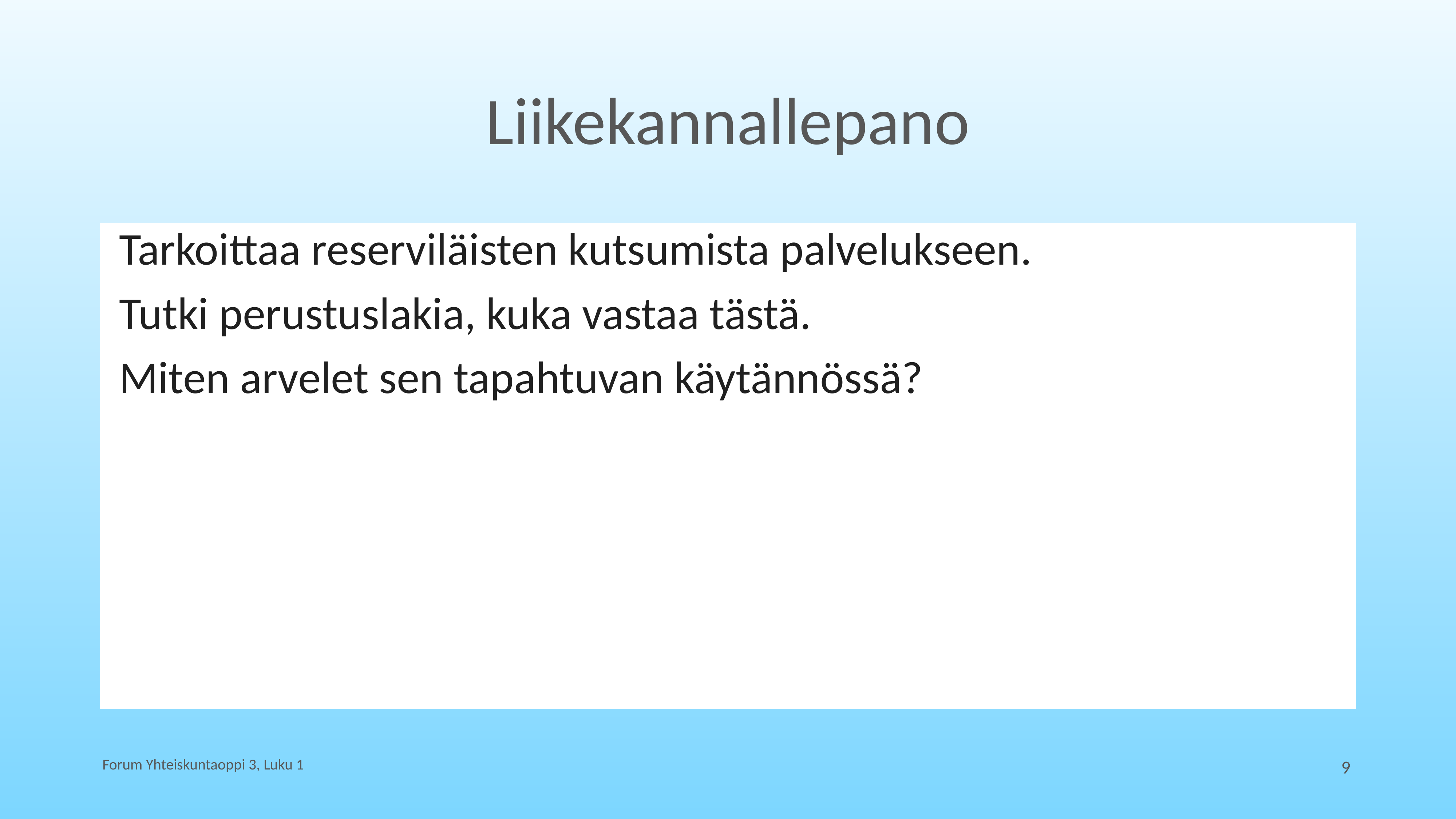

# Liikekannallepano
Tarkoittaa reserviläisten kutsumista palvelukseen.
Tutki perustuslakia, kuka vastaa tästä.
Miten arvelet sen tapahtuvan käytännössä?
Forum Yhteiskuntaoppi 3, Luku 1
9